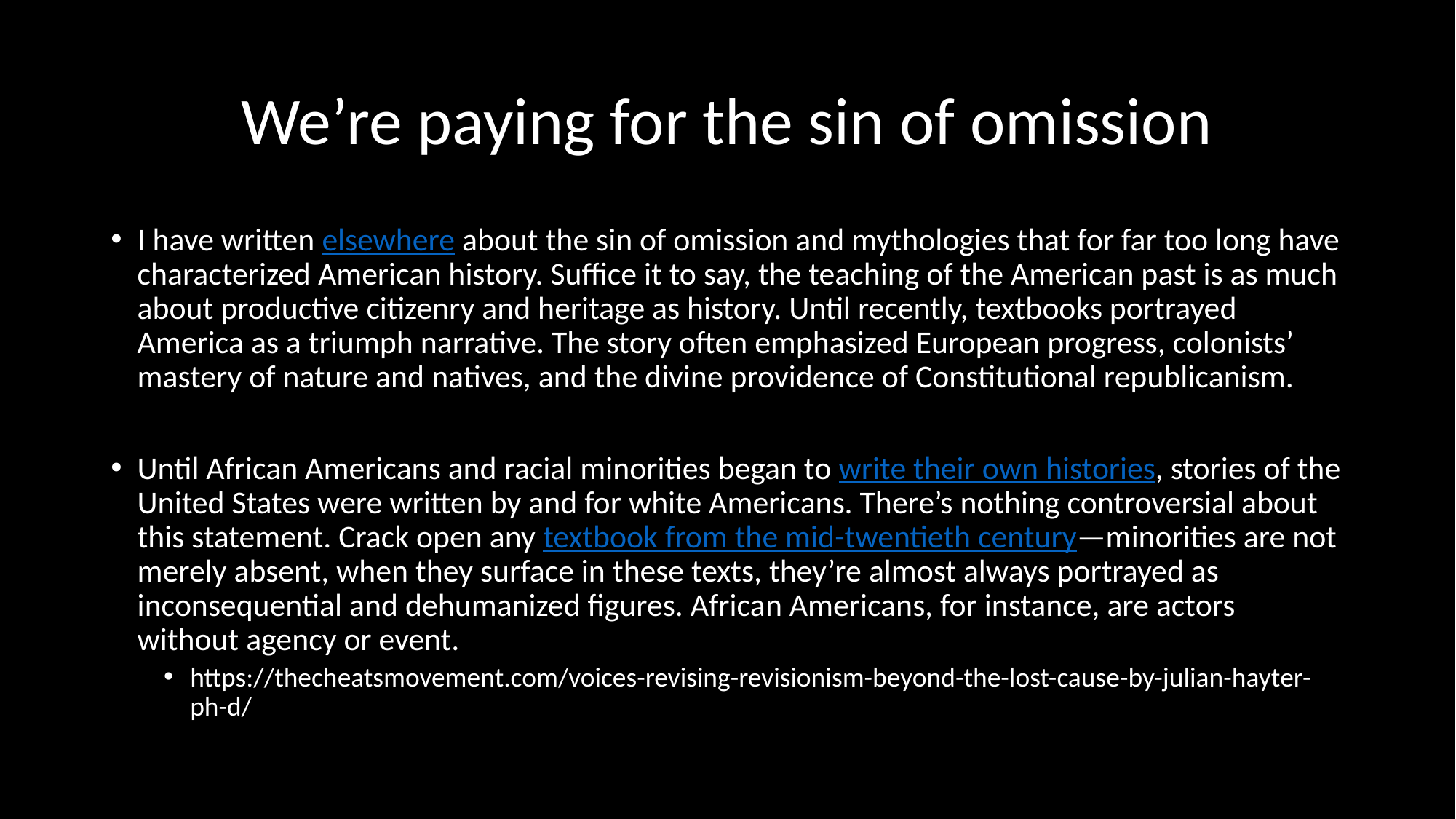

# We’re paying for the sin of omission
I have written elsewhere about the sin of omission and mythologies that for far too long have characterized American history. Suffice it to say, the teaching of the American past is as much about productive citizenry and heritage as history. Until recently, textbooks portrayed America as a triumph narrative. The story often emphasized European progress, colonists’ mastery of nature and natives, and the divine providence of Constitutional republicanism.

Until African Americans and racial minorities began to write their own histories, stories of the United States were written by and for white Americans. There’s nothing controversial about this statement. Crack open any textbook from the mid-twentieth century—minorities are not merely absent, when they surface in these texts, they’re almost always portrayed as inconsequential and dehumanized figures. African Americans, for instance, are actors without agency or event.
https://thecheatsmovement.com/voices-revising-revisionism-beyond-the-lost-cause-by-julian-hayter-ph-d/